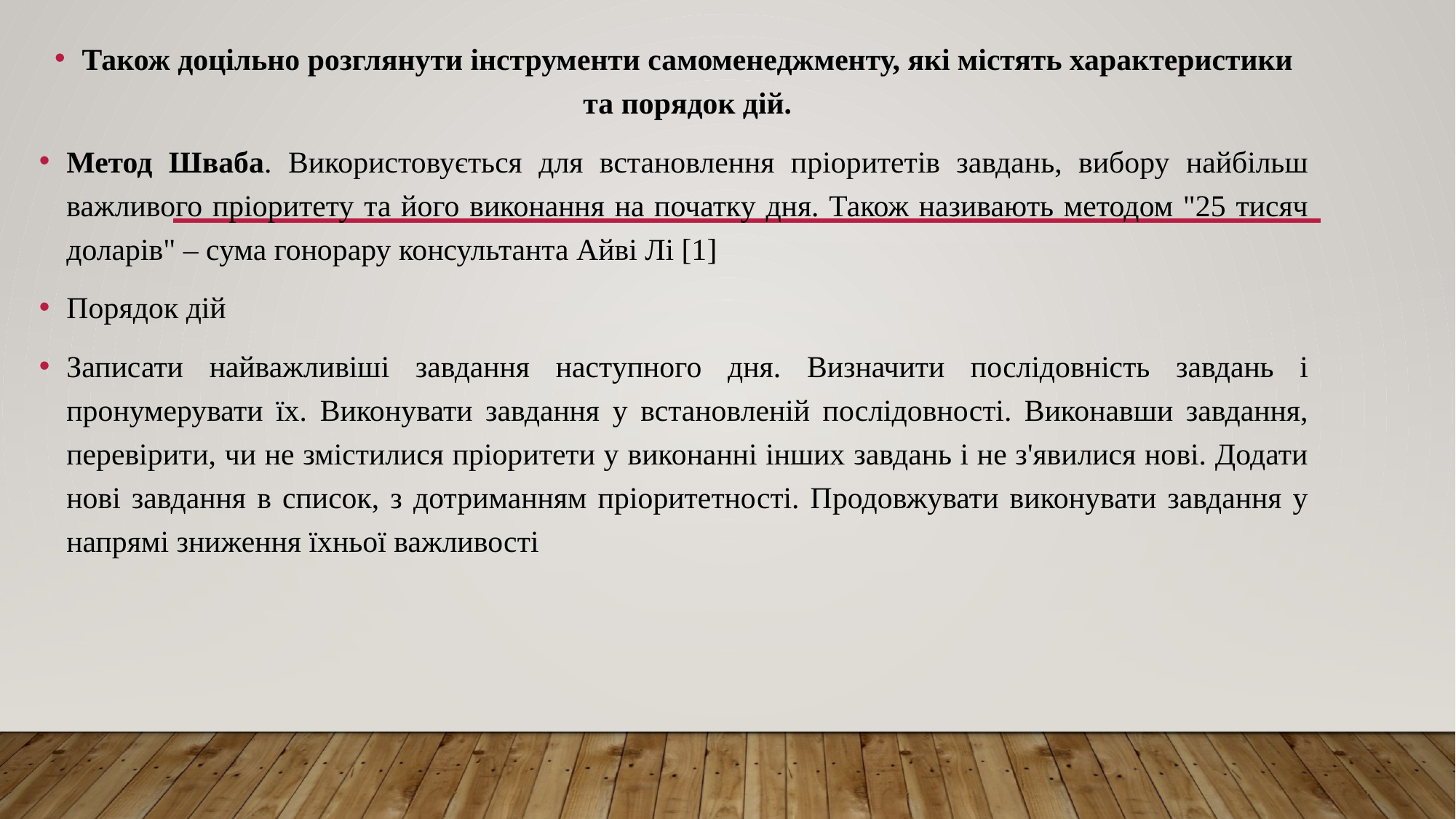

Також доцільно розглянути інструменти самоменеджменту, які містять характеристики та порядок дій.
Метод Шваба. Використовується для встановлення пріоритетів завдань, вибору найбільш важливого пріоритету та його виконання на початку дня. Також називають методом "25 тисяч доларів" – сума гонорару консультанта Айві Лі [1]
Порядок дій
Записати найважливіші завдання наступного дня. Визначити послідовність завдань і пронумерувати їх. Виконувати завдання у встановленій послідовності. Виконавши завдання, перевірити, чи не змістилися пріоритети у виконанні інших завдань і не з'явилися нові. Додати нові завдання в список, з дотриманням пріоритетності. Продовжувати виконувати завдання у напрямі зниження їхньої важливості